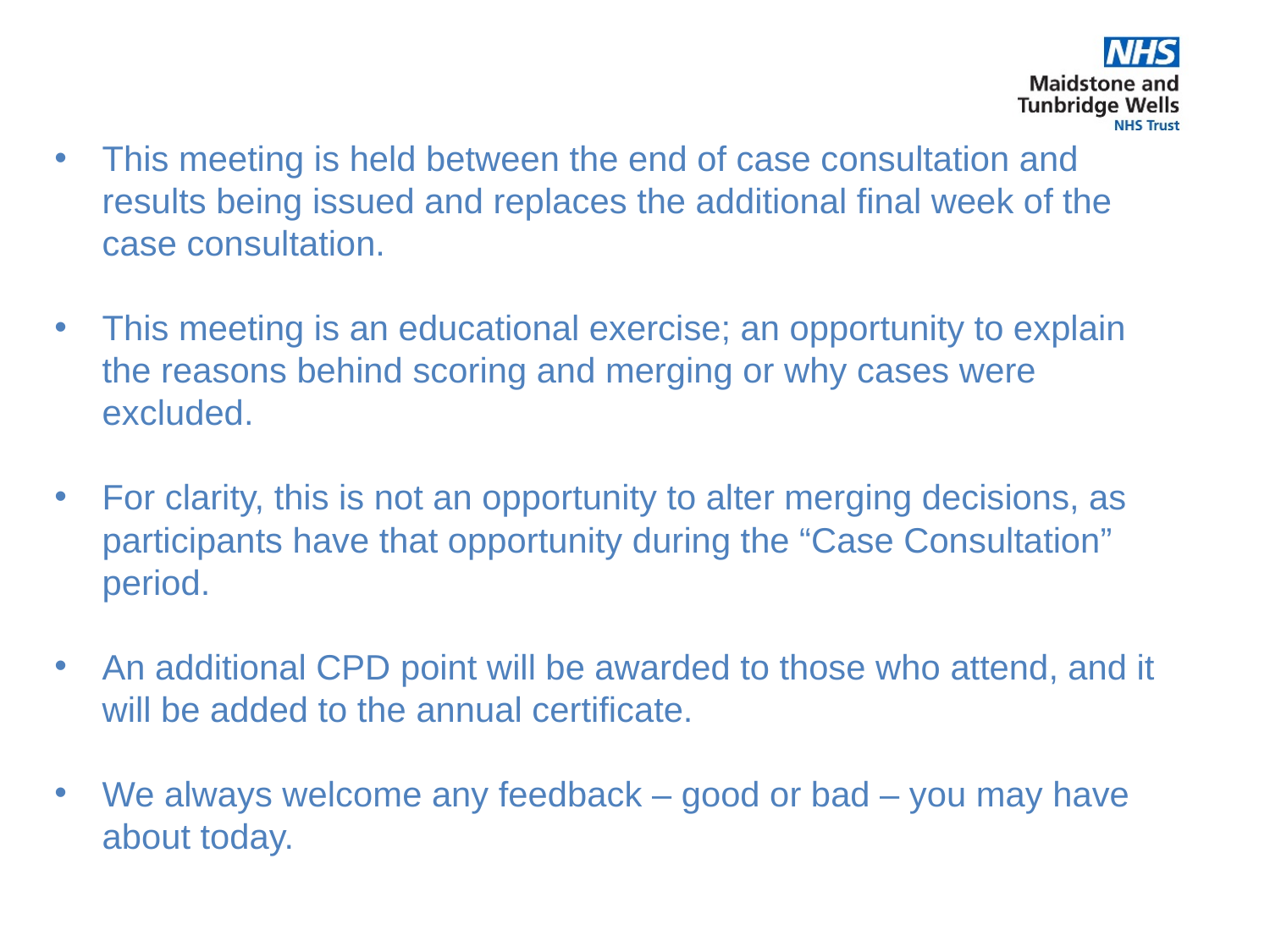

This meeting is held between the end of case consultation and results being issued and replaces the additional final week of the case consultation.

This meeting is an educational exercise; an opportunity to explain the reasons behind scoring and merging or why cases were excluded.

For clarity, this is not an opportunity to alter merging decisions, as participants have that opportunity during the “Case Consultation” period.

An additional CPD point will be awarded to those who attend, and it will be added to the annual certificate.

We always welcome any feedback – good or bad – you may have about today.